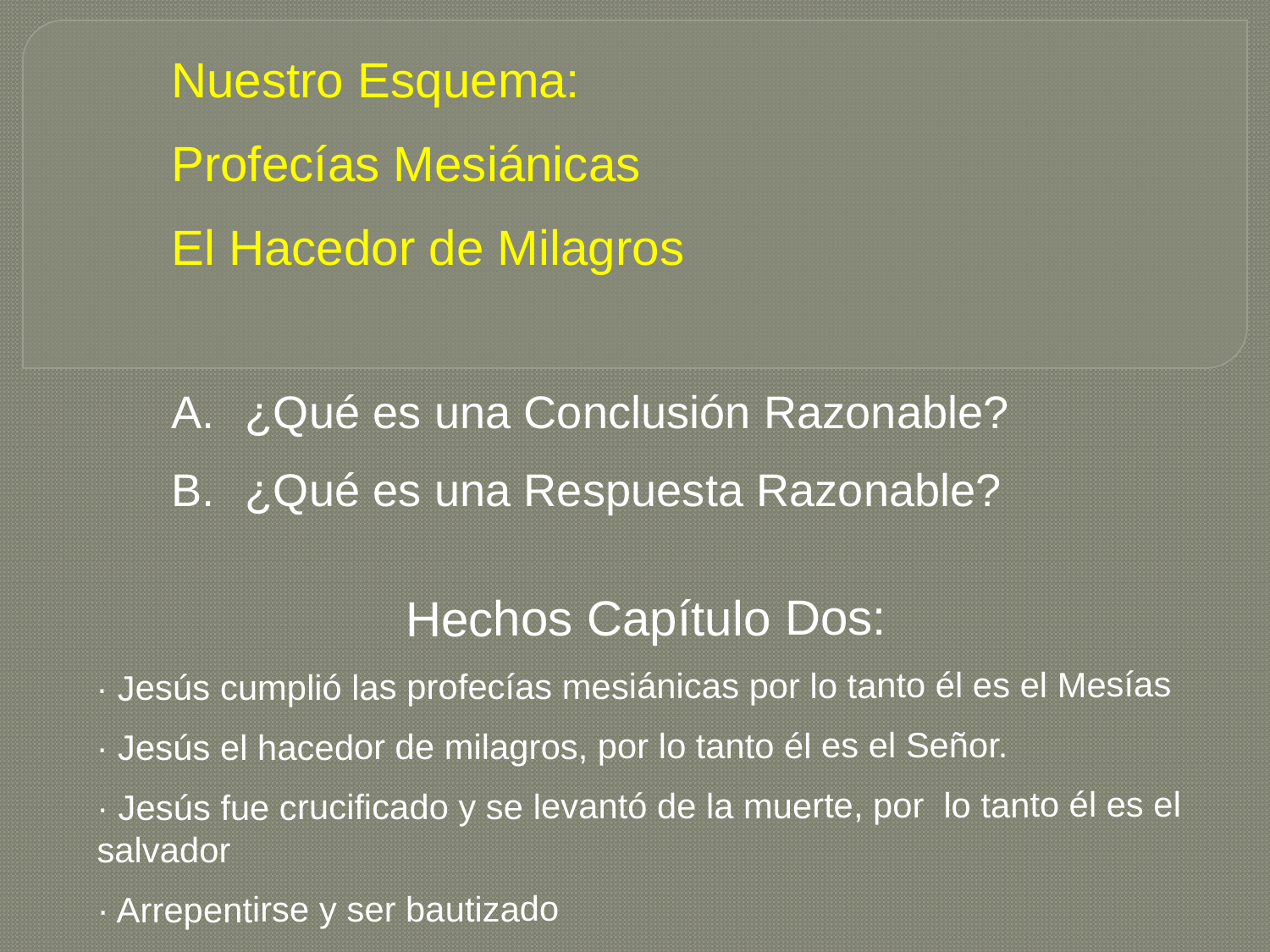

Nuestro Esquema:
Profecías Mesiánicas
El Hacedor de Milagros

¿Qué es una Conclusión Razonable?
¿Qué es una Respuesta Razonable?
Hechos Capítulo Dos:
· Jesús cumplió las profecías mesiánicas por lo tanto él es el Mesías
· Jesús el hacedor de milagros, por lo tanto él es el Señor.
· Jesús fue crucificado y se levantó de la muerte, por  lo tanto él es el salvador
· Arrepentirse y ser bautizado